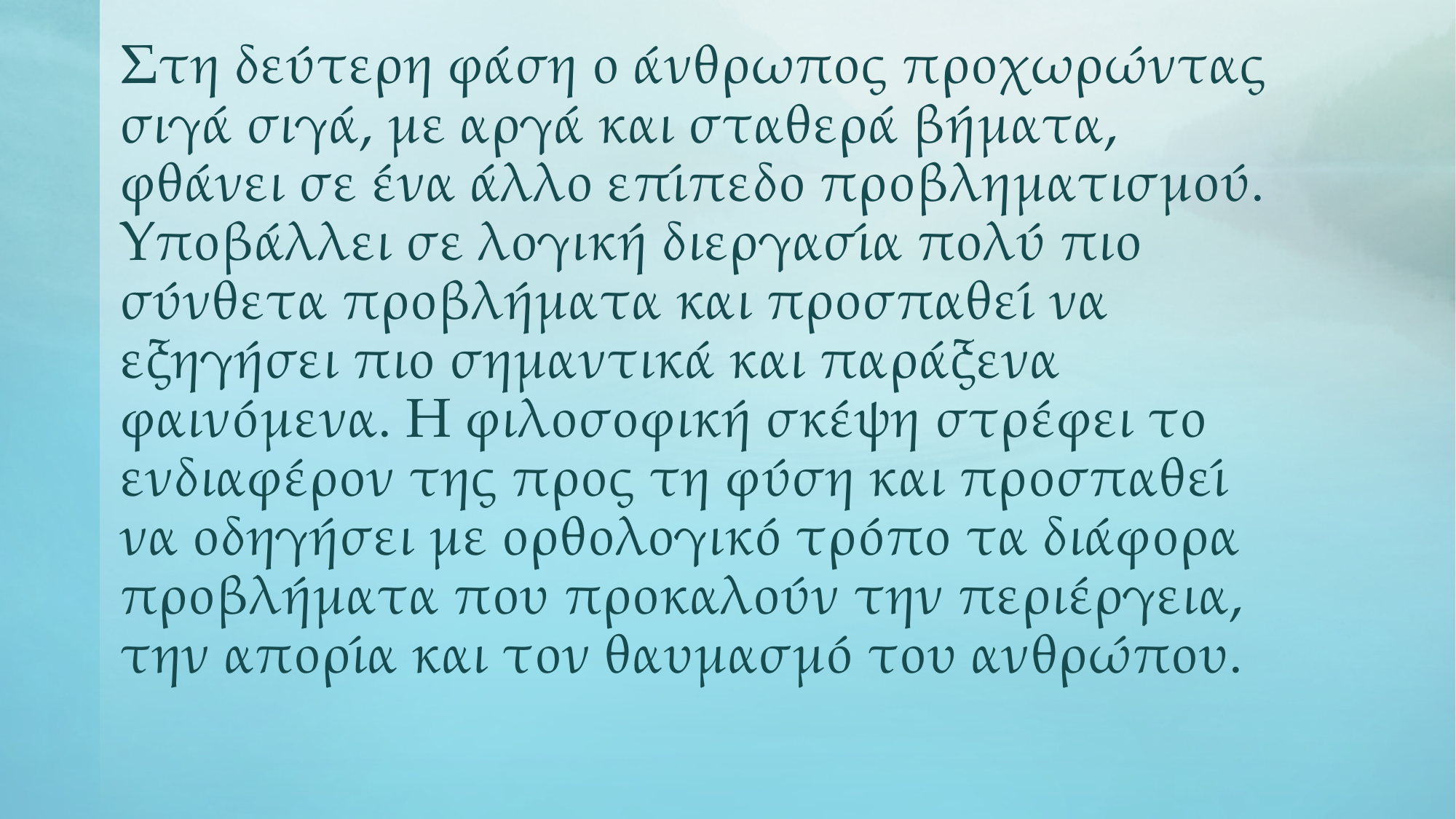

Στη δεύτερη φάση ο άνθρωπος προχωρώντας σιγά σιγά, με αργά και σταθερά βήματα, φθάνει σε ένα άλλο επίπεδο προβληματισμού. Υποβάλλει σε λογική διεργασία πολύ πιο σύνθετα προβλήματα και προσπαθεί να εξηγήσει πιο σημαντικά και παράξενα φαινόμενα. Η φιλοσοφική σκέψη στρέφει το ενδιαφέρον της προς τη φύση και προσπαθεί να οδηγήσει με ορθολογικό τρόπο τα διάφορα προβλήματα που προκαλούν την περιέργεια, την απορία και τον θαυμασμό του ανθρώπου.